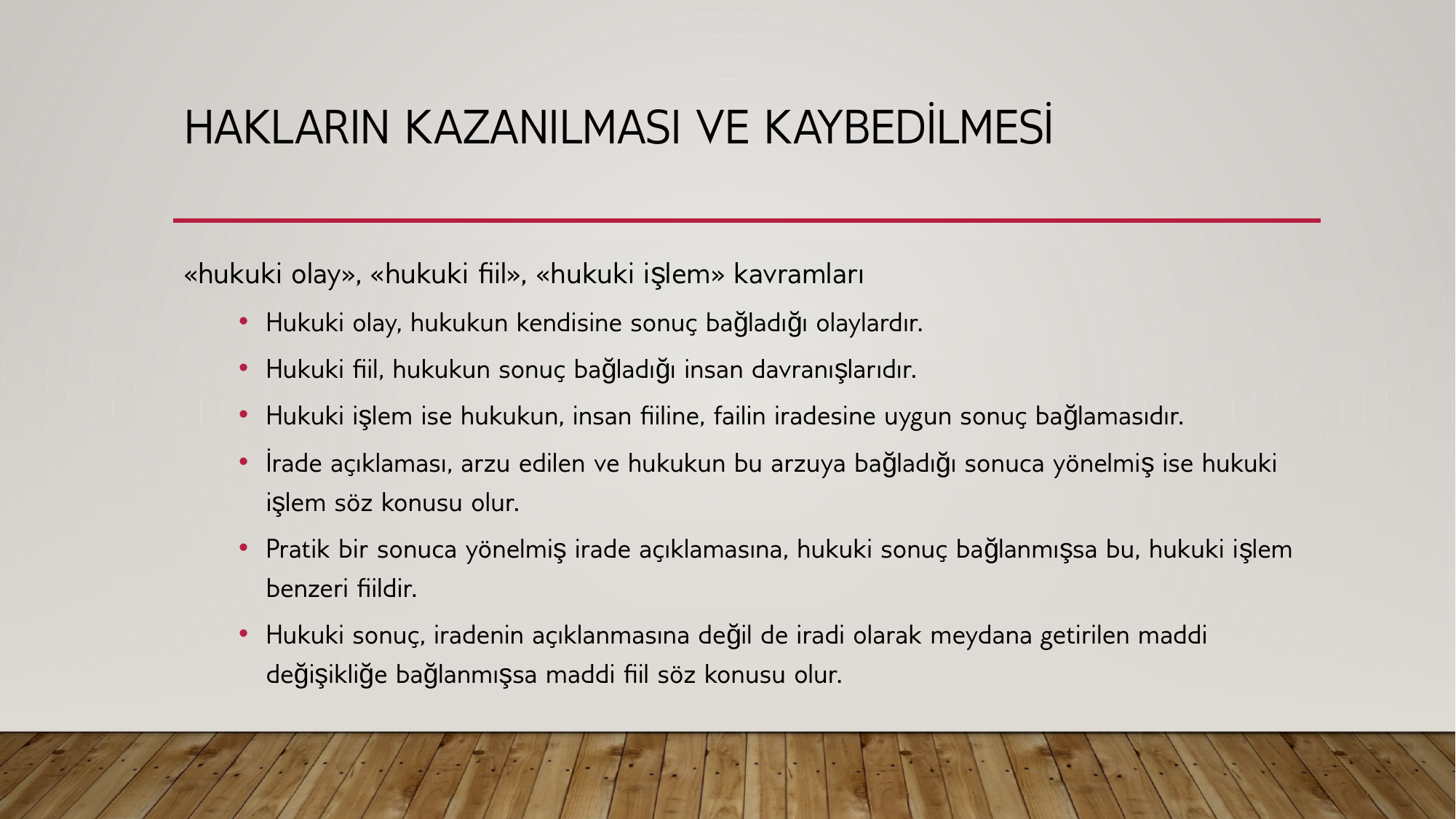

# HAKLARIN KAZANILMASI VE KAYBEDİLMESİ
«hukuki olay», «hukuki fiil», «hukuki işlem» kavramları
Hukuki olay, hukukun kendisine sonuç bağladığı olaylardır.
Hukuki fiil, hukukun sonuç bağladığı insan davranışlarıdır.
Hukuki işlem ise hukukun, insan fiiline, failin iradesine uygun sonuç bağlamasıdır.
İrade açıklaması, arzu edilen ve hukukun bu arzuya bağladığı sonuca yönelmiş ise hukuki işlem söz konusu olur.
Pratik bir sonuca yönelmiş irade açıklamasına, hukuki sonuç bağlanmışsa bu, hukuki işlem benzeri fiildir.
Hukuki sonuç, iradenin açıklanmasına değil de iradi olarak meydana getirilen maddi değişikliğe bağlanmışsa maddi fiil söz konusu olur.